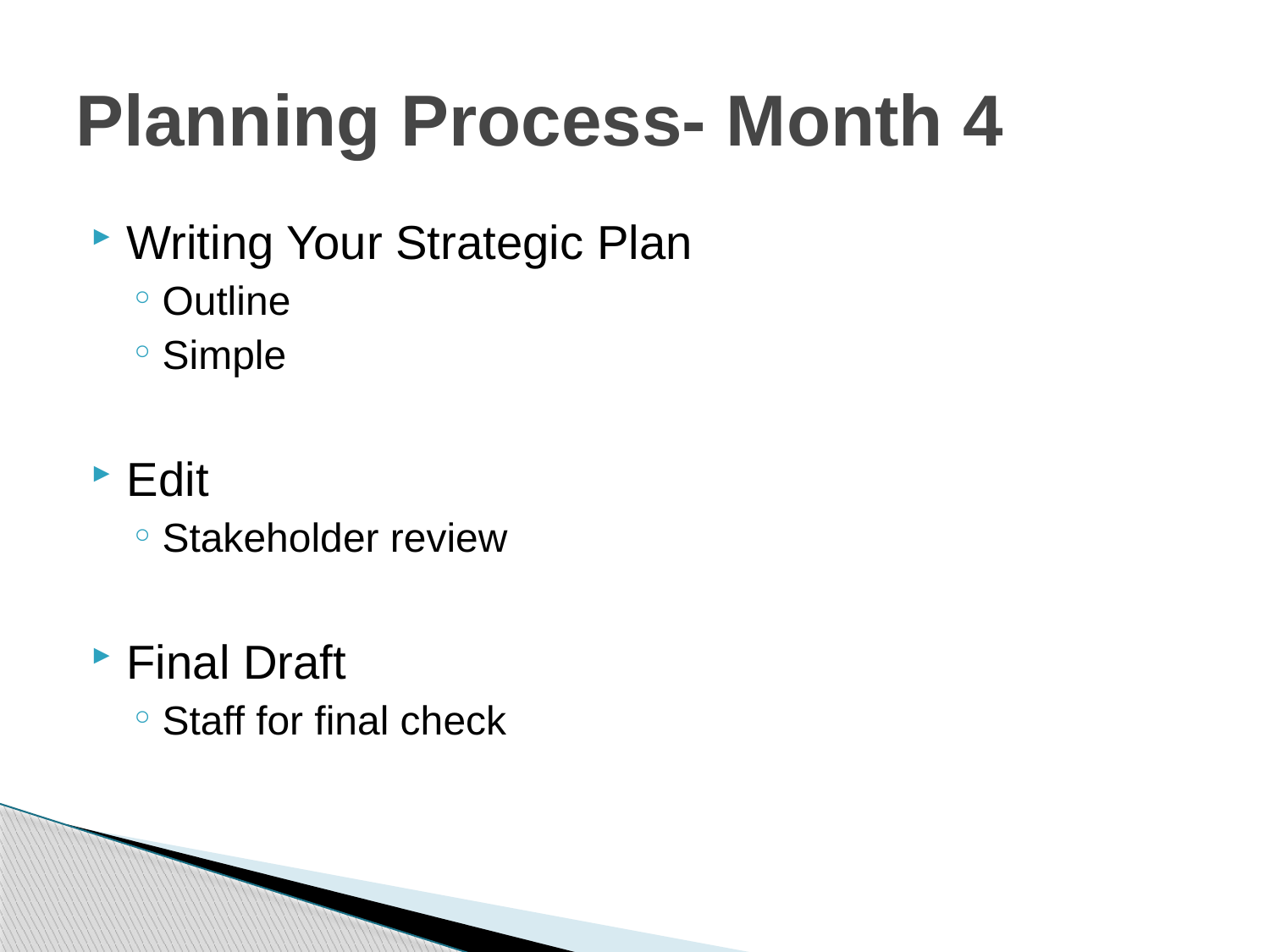

# Planning Process- Month 4
Writing Your Strategic Plan
Outline
Simple

Edit
Stakeholder review

Final Draft
Staff for final check